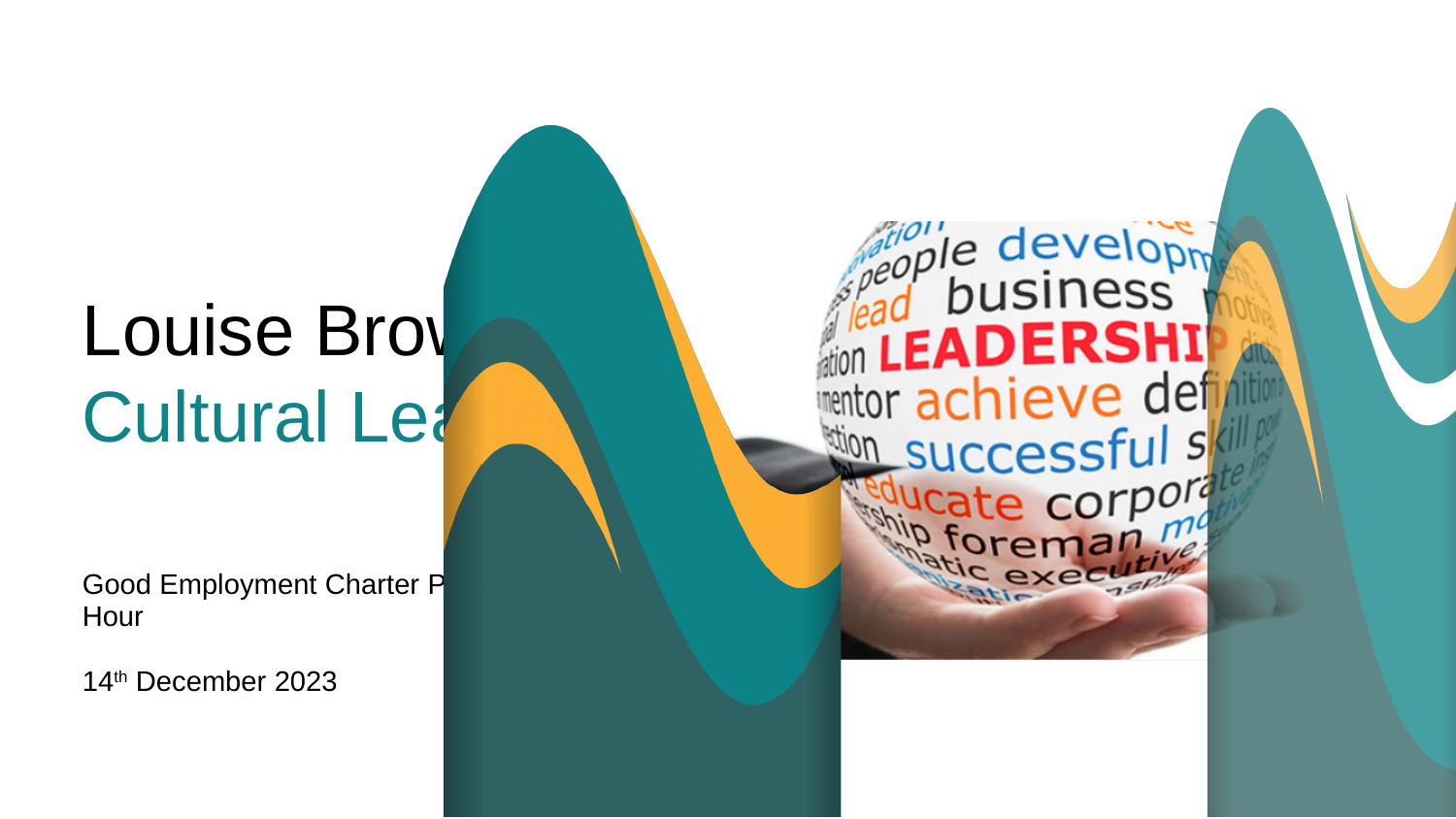

Louise Brown
Cultural Leadership
Good Employment Charter Power Hour

14th December 2023